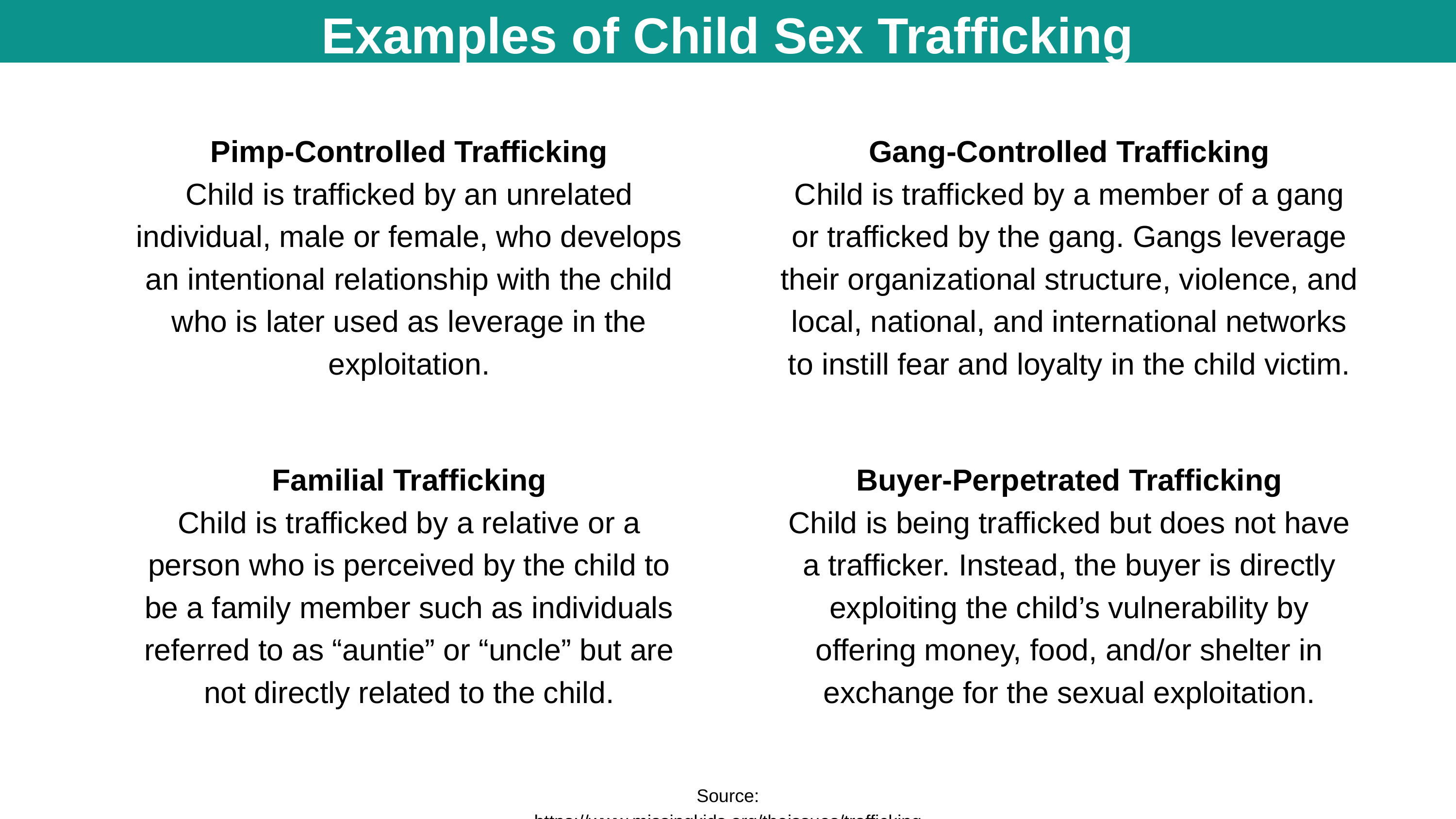

Examples of Child Sex Trafficking
Pimp-Controlled Trafficking
Child is trafficked by an unrelated individual, male or female, who develops an intentional relationship with the child who is later used as leverage in the exploitation.
Gang-Controlled Trafficking
Child is trafficked by a member of a gang or trafficked by the gang. Gangs leverage their organizational structure, violence, and local, national, and international networks to instill fear and loyalty in the child victim.
Familial Trafficking
Child is trafficked by a relative or a person who is perceived by the child to be a family member such as individuals referred to as “auntie” or “uncle” but are not directly related to the child.
Buyer-Perpetrated Trafficking
Child is being trafficked but does not have a trafficker. Instead, the buyer is directly exploiting the child’s vulnerability by offering money, food, and/or shelter in exchange for the sexual exploitation.
Source: https://www.missingkids.org/theissues/trafficking